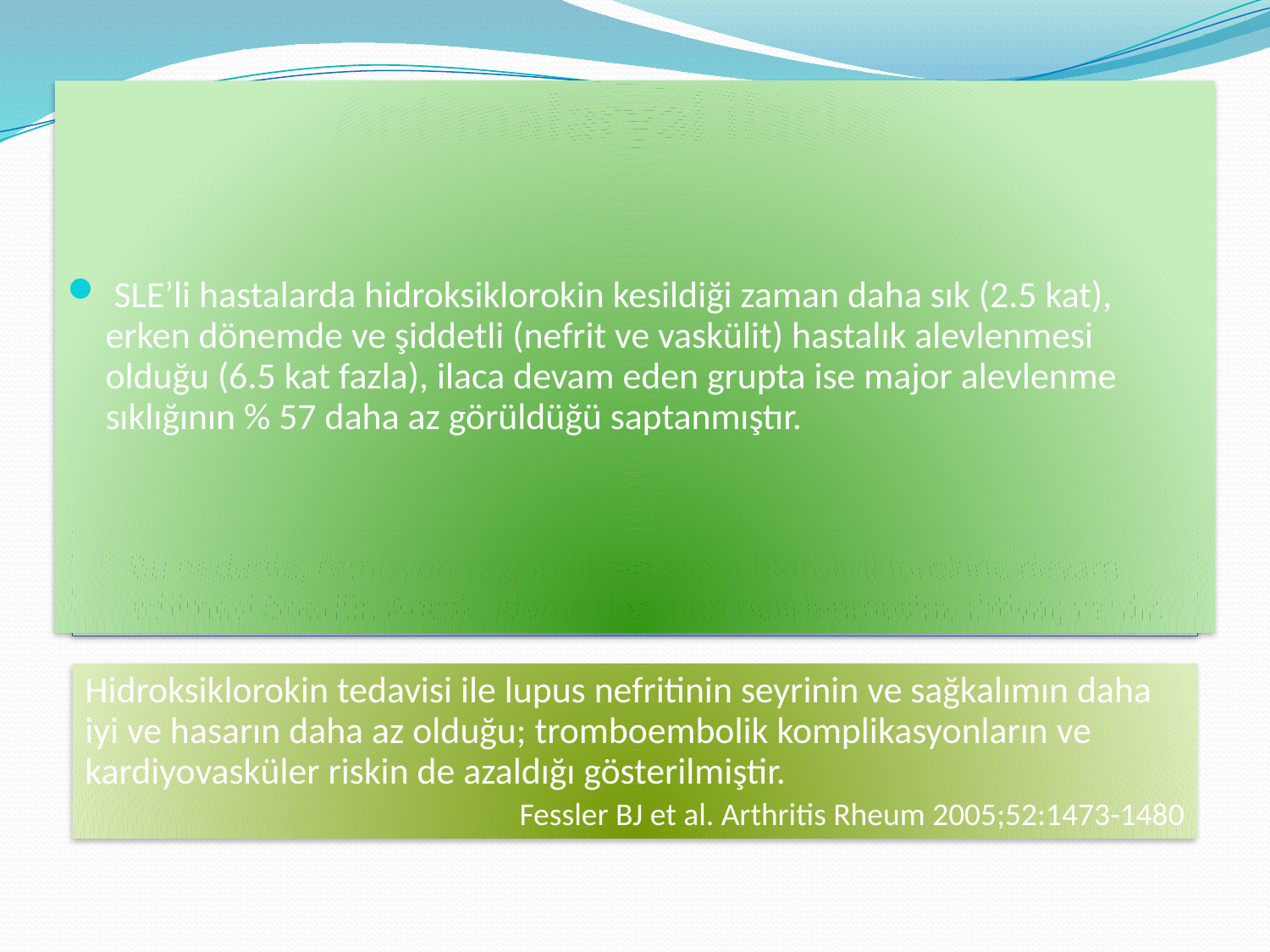

# Antimalaryal ilaçlar

 SLE’li hastalarda hidroksiklorokin kesildiği zaman daha sık (2.5 kat), erken dönemde ve şiddetli (nefrit ve vaskülit) hastalık alevlenmesi olduğu (6.5 kat fazla), ilaca devam eden grupta ise major alevlenme sıklığının % 57 daha az görüldüğü saptanmıştır.

Bu nedenle, remisyon sağlandıktan sonra hidroksiklorokine devam edilmesi önerilir. Ancak, idame dozunun belirlenmesine ihtiyaç vardır.
Hidroksiklorokin tedavisi ile lupus nefritinin seyrinin ve sağkalımın daha iyi ve hasarın daha az olduğu; tromboembolik komplikasyonların ve kardiyovasküler riskin de azaldığı gösterilmiştir.
Fessler BJ et al. Arthritis Rheum 2005;52:1473-1480